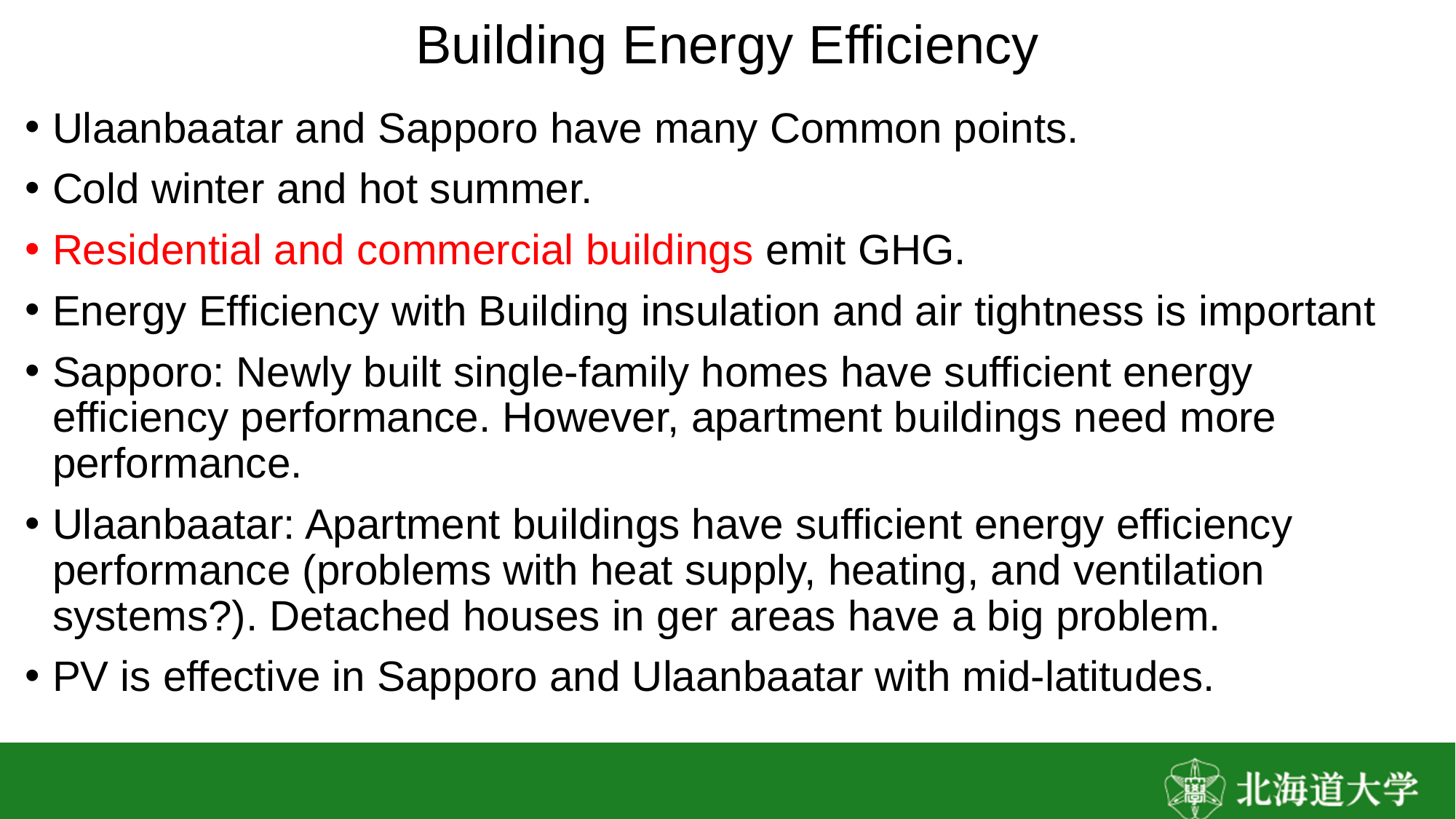

# Building Energy Efficiency
Ulaanbaatar and Sapporo have many Common points.
Cold winter and hot summer.
Residential and commercial buildings emit GHG.
Energy Efficiency with Building insulation and air tightness is important
Sapporo: Newly built single-family homes have sufficient energy efficiency performance. However, apartment buildings need more performance.
Ulaanbaatar: Apartment buildings have sufficient energy efficiency performance (problems with heat supply, heating, and ventilation systems?). Detached houses in ger areas have a big problem.
PV is effective in Sapporo and Ulaanbaatar with mid-latitudes.